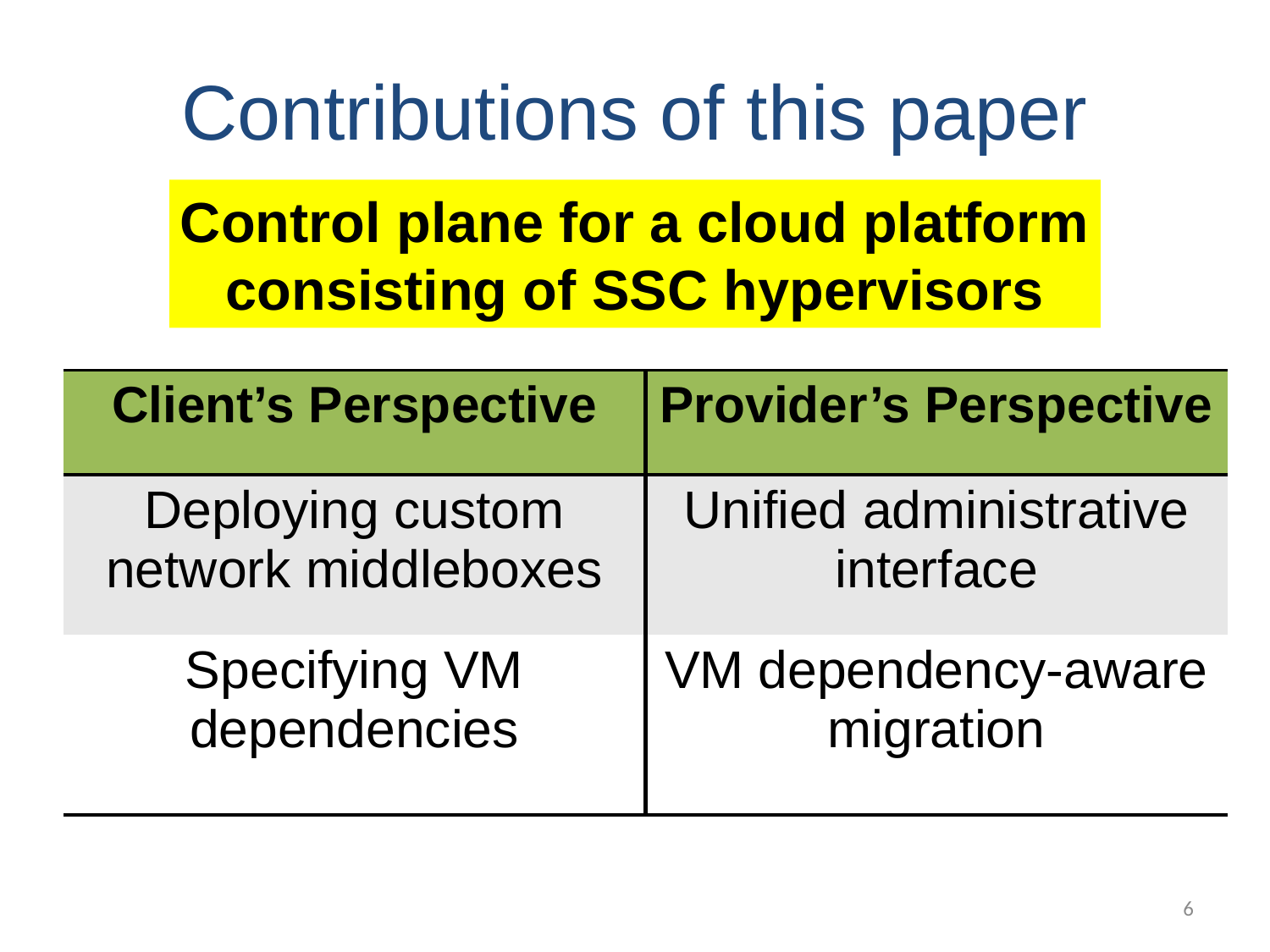

# Contributions of this paper
Control plane for a cloud platform consisting of SSC hypervisors

| Client’s Perspective | Provider’s Perspective |
| --- | --- |
| Deploying custom network middleboxes | Unified administrative interface |
| Specifying VM dependencies | VM dependency-aware migration |
6